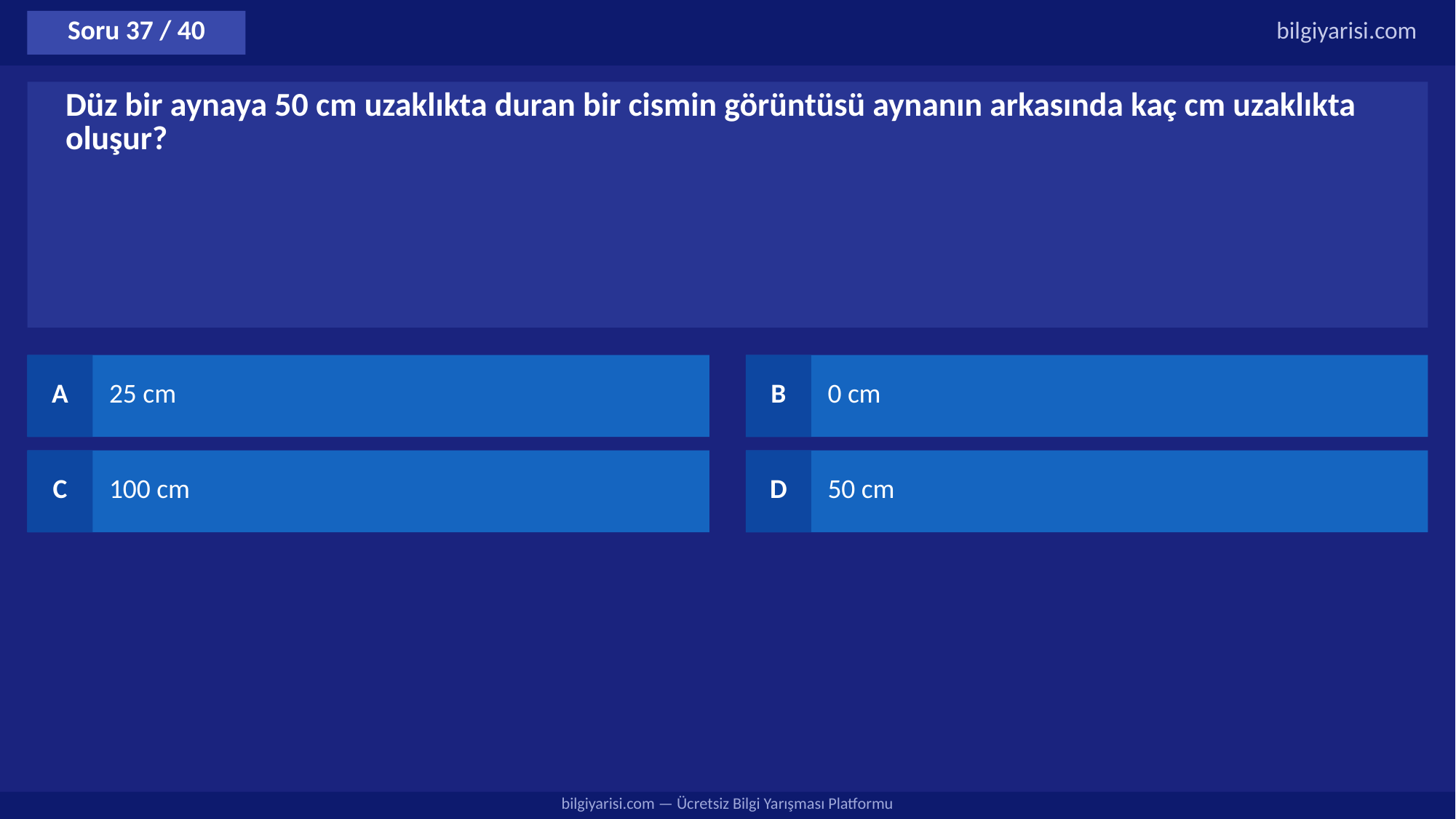

Soru 37 / 40
bilgiyarisi.com

Düz bir aynaya 50 cm uzaklıkta duran bir cismin görüntüsü aynanın arkasında kaç cm uzaklıkta oluşur?

A
25 cm

B
0 cm

C
100 cm

D
50 cm
bilgiyarisi.com — Ücretsiz Bilgi Yarışması Platformu